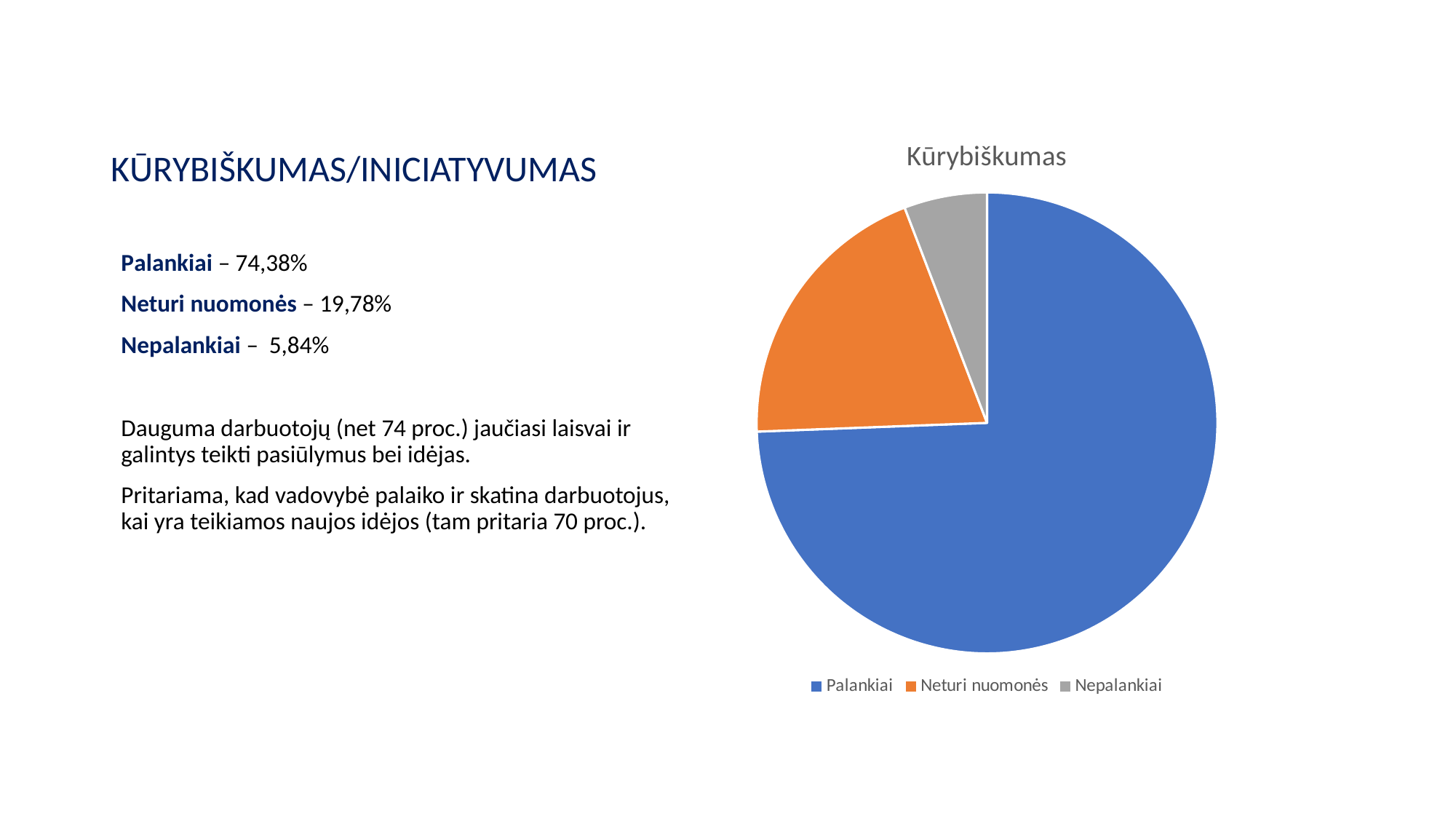

# KŪRYBIŠKUMAS/INICIATYVUMAS

### Chart:

| Category | Kūrybiškumas |
|---|---|
| Palankiai | 0.7438 |
| Neturi nuomonės | 0.1978 |
| Nepalankiai | 0.0582 |
Palankiai – 74,38%
Neturi nuomonės – 19,78%
Nepalankiai –  5,84%

Dauguma darbuotojų (net 74 proc.) jaučiasi laisvai ir galintys teikti pasiūlymus bei idėjas.
Pritariama, kad vadovybė palaiko ir skatina darbuotojus, kai yra teikiamos naujos idėjos (tam pritaria 70 proc.).